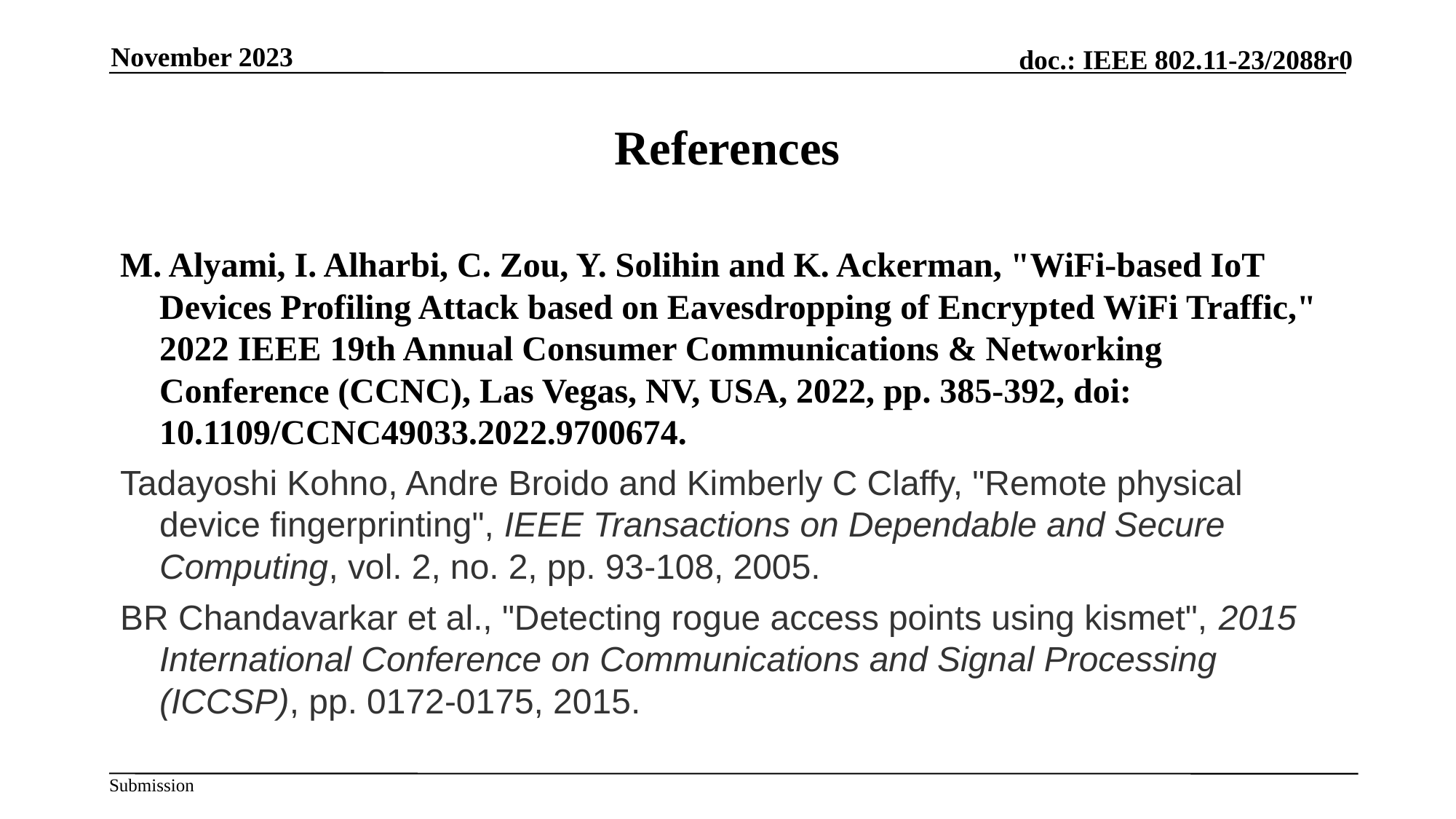

November 2023
# References
M. Alyami, I. Alharbi, C. Zou, Y. Solihin and K. Ackerman, "WiFi-based IoT Devices Profiling Attack based on Eavesdropping of Encrypted WiFi Traffic," 2022 IEEE 19th Annual Consumer Communications & Networking Conference (CCNC), Las Vegas, NV, USA, 2022, pp. 385-392, doi: 10.1109/CCNC49033.2022.9700674.
Tadayoshi Kohno, Andre Broido and Kimberly C Claffy, "Remote physical device fingerprinting", IEEE Transactions on Dependable and Secure Computing, vol. 2, no. 2, pp. 93-108, 2005.
BR Chandavarkar et al., "Detecting rogue access points using kismet", 2015 International Conference on Communications and Signal Processing (ICCSP), pp. 0172-0175, 2015.